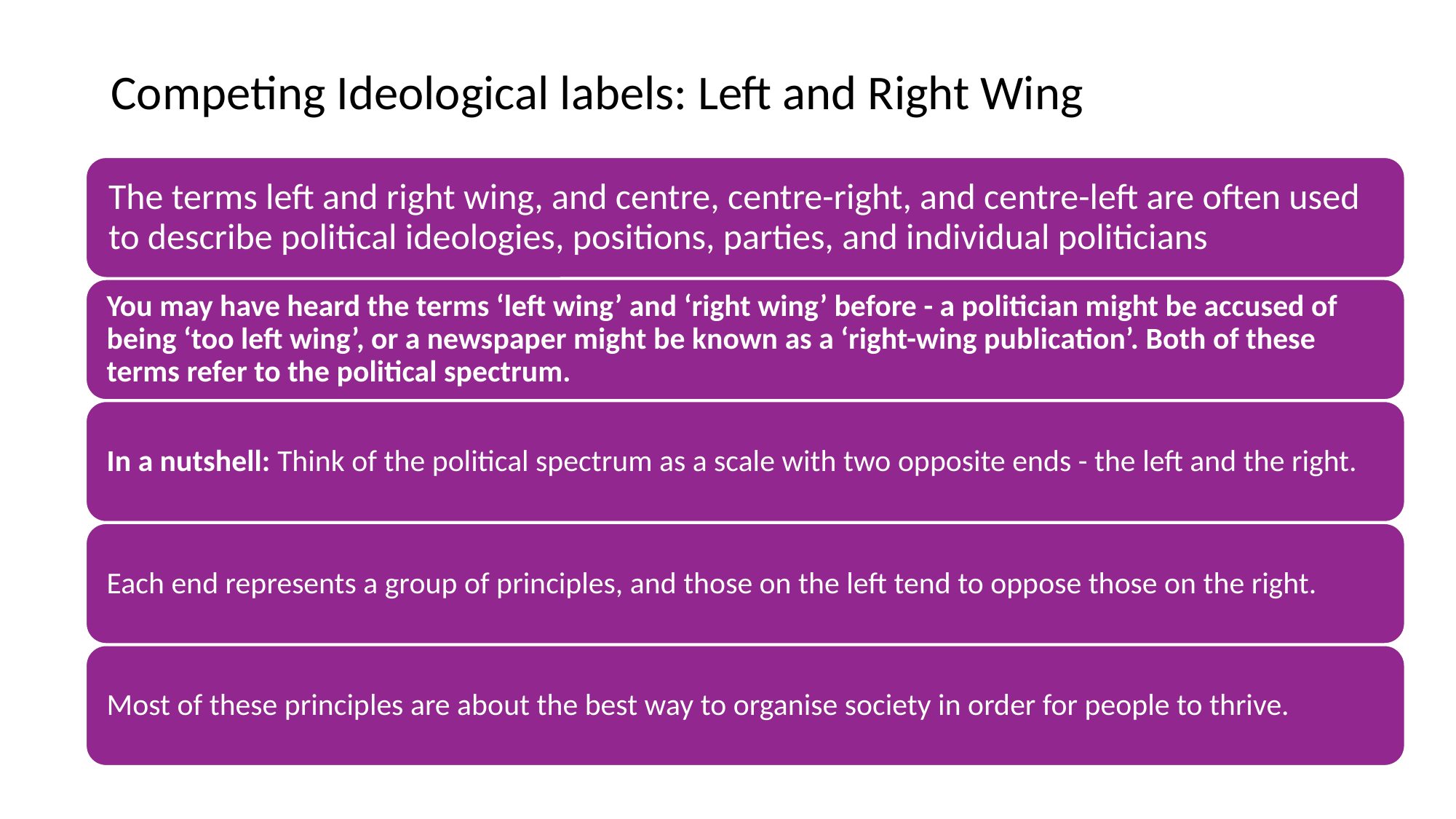

# Competing Ideological labels: Left and Right Wing
The terms left and right wing, and centre, centre-right, and centre-left are often used to describe political ideologies, positions, parties, and individual politicians
You may have heard the terms ‘left wing’ and ‘right wing’ before - a politician might be accused of being ‘too left wing’, or a newspaper might be known as a ‘right-wing publication’. Both of these terms refer to the political spectrum.
In a nutshell: Think of the political spectrum as a scale with two opposite ends - the left and the right.
Each end represents a group of principles, and those on the left tend to oppose those on the right.
Most of these principles are about the best way to organise society in order for people to thrive.